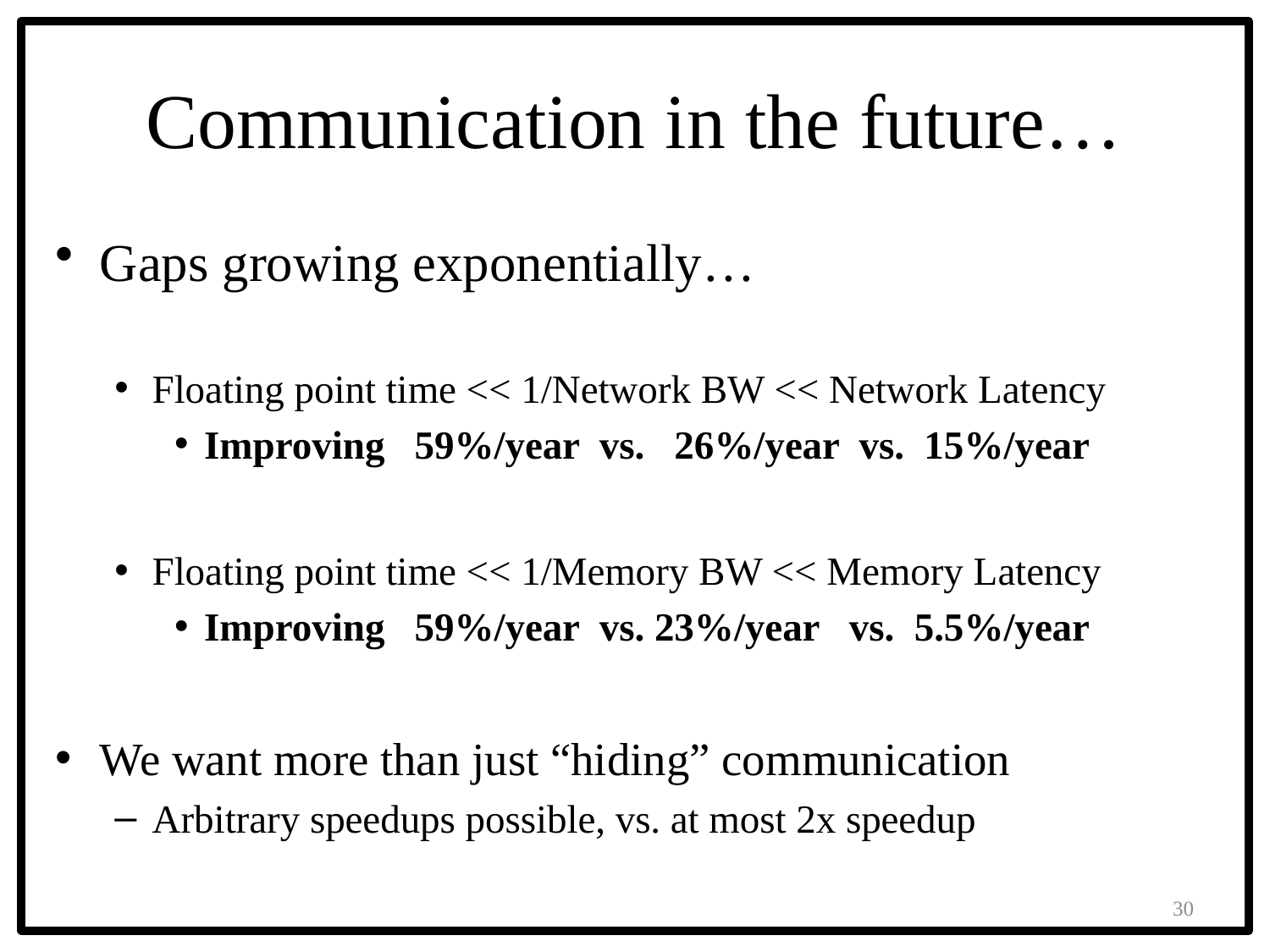

# Communication in the future…
Gaps growing exponentially…

Floating point time << 1/Network BW << Network Latency
Improving   59%/year  vs.   26%/year  vs.  15%/year

Floating point time << 1/Memory BW << Memory Latency
Improving   59%/year  vs. 23%/year   vs.  5.5%/year

We want more than just “hiding” communication
Arbitrary speedups possible, vs. at most 2x speedup
30